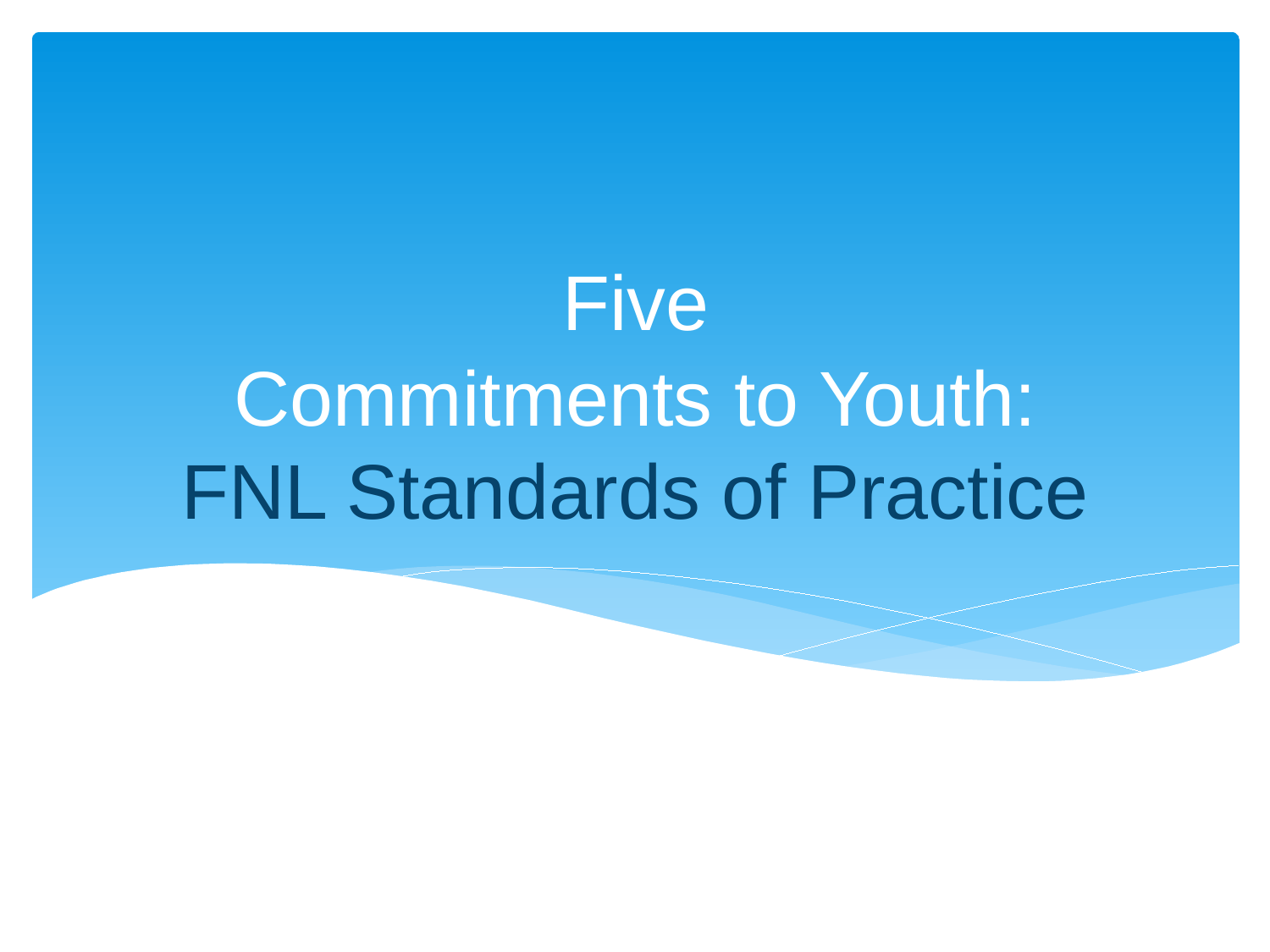

Five
# Commitments to Youth: FNL Standards of Practice